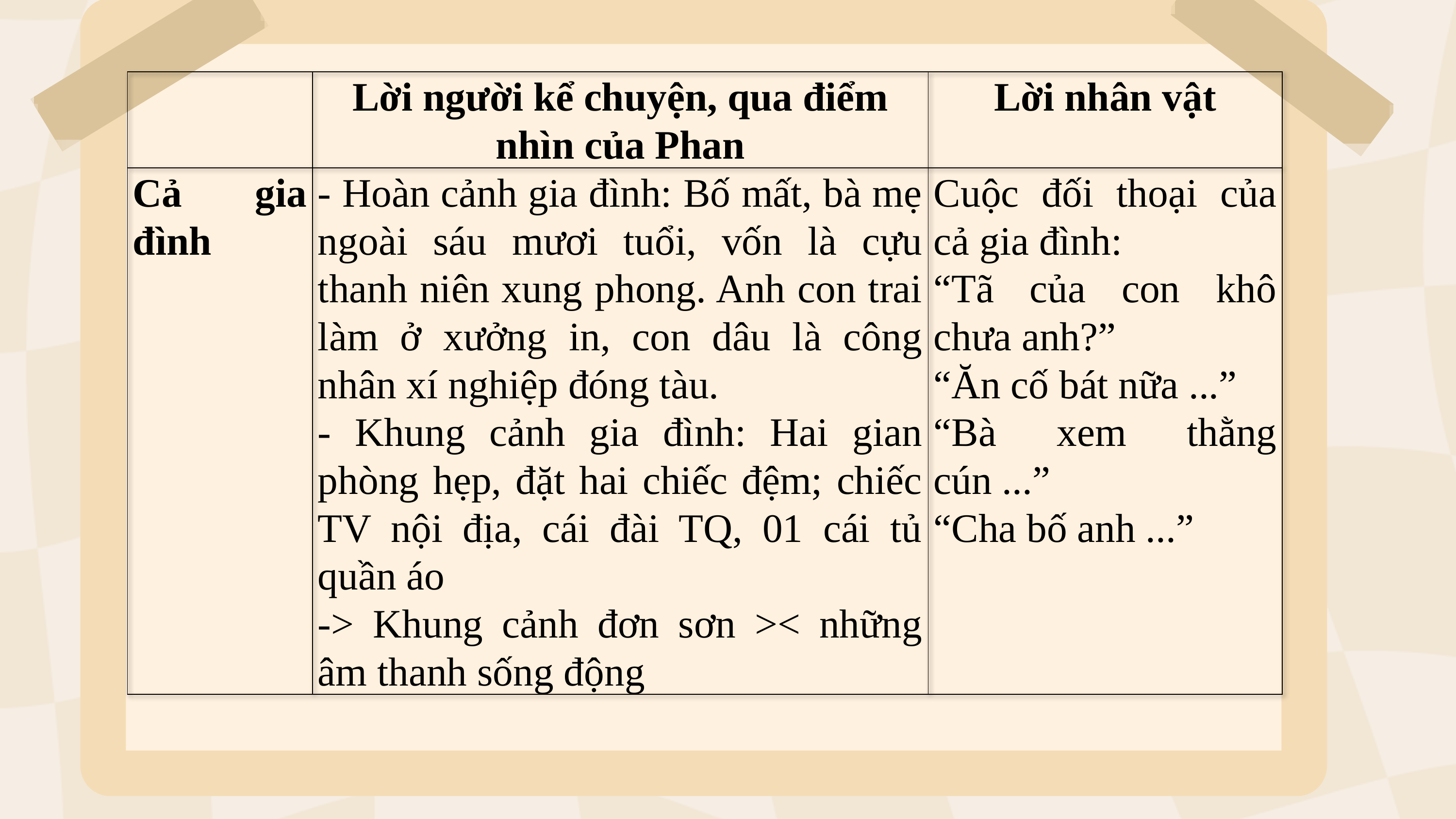

|  | Lời người kể chuyện, qua điểm nhìn của Phan | Lời nhân vật |
| --- | --- | --- |
| Cả gia đình | - Hoàn cảnh gia đình: Bố mất, bà mẹ ngoài sáu mươi tuổi, vốn là cựu thanh niên xung phong. Anh con trai làm ở xưởng in, con dâu là công nhân xí nghiệp đóng tàu. - Khung cảnh gia đình: Hai gian phòng hẹp, đặt hai chiếc đệm; chiếc TV nội địa, cái đài TQ, 01 cái tủ quần áo -> Khung cảnh đơn sơn >< những âm thanh sống động | Cuộc đối thoại của cả gia đình: “Tã của con khô chưa anh?” “Ăn cố bát nữa ...” “Bà xem thằng cún ...” “Cha bố anh ...” |